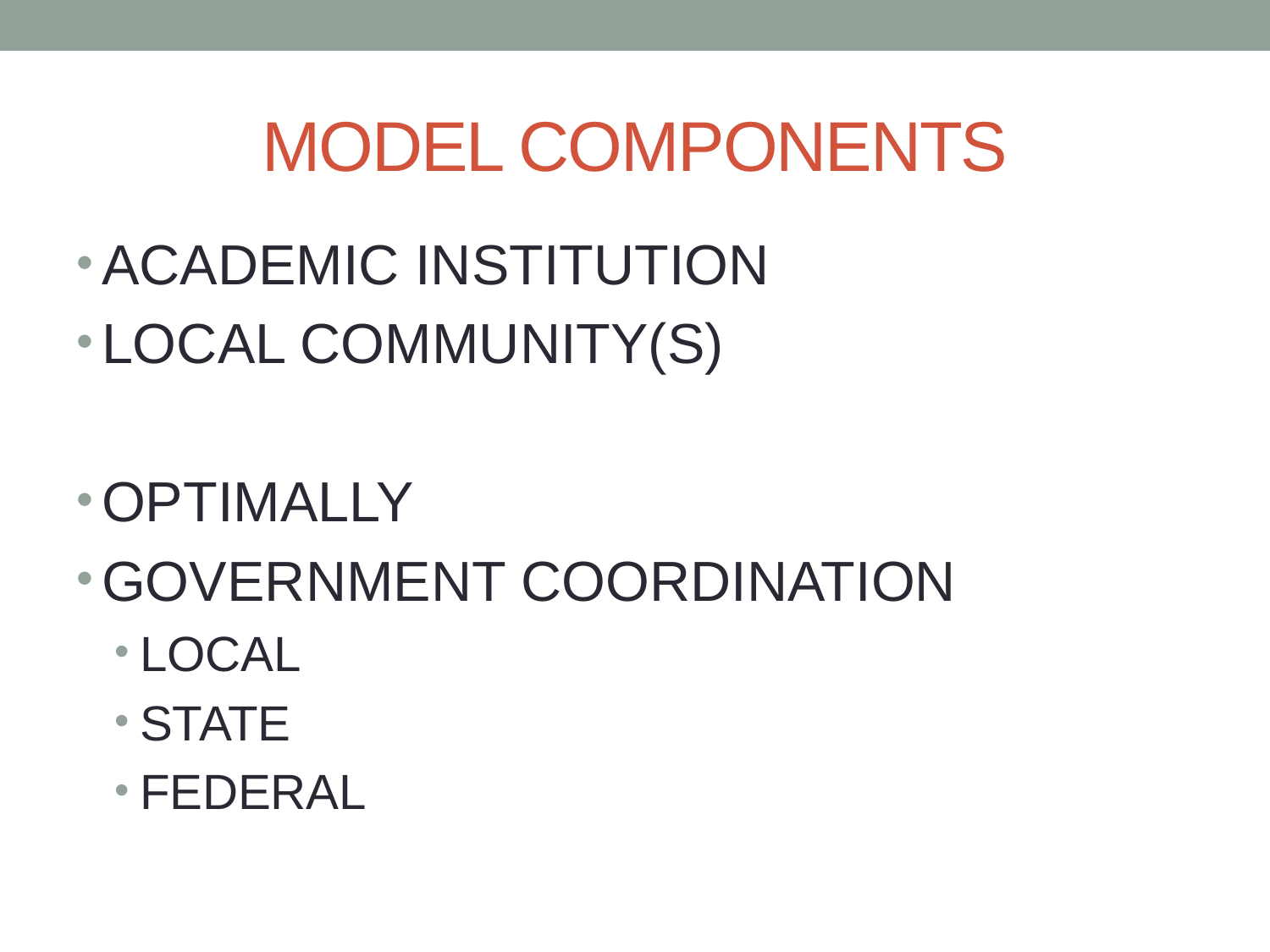

# MODEL COMPONENTS
ACADEMIC INSTITUTION
LOCAL COMMUNITY(S)

OPTIMALLY
GOVERNMENT COORDINATION
LOCAL
STATE
FEDERAL